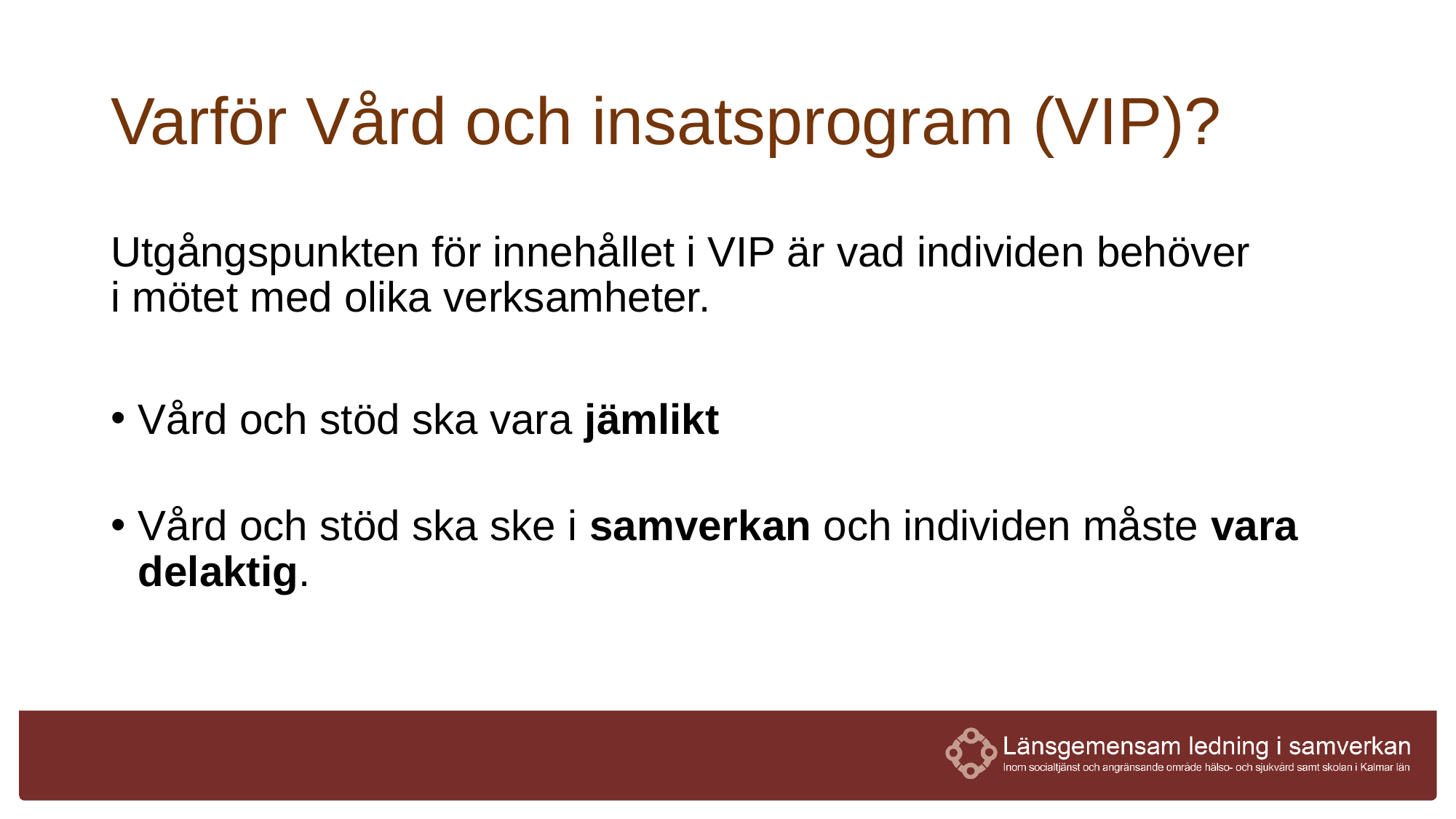

# Varför Vård och insatsprogram (VIP)?
Utgångspunkten för innehållet i VIP är vad individen behöver i mötet med olika verksamheter.

Vård och stöd ska vara jämlikt
Vård och stöd ska ske i samverkan och individen måste vara delaktig.